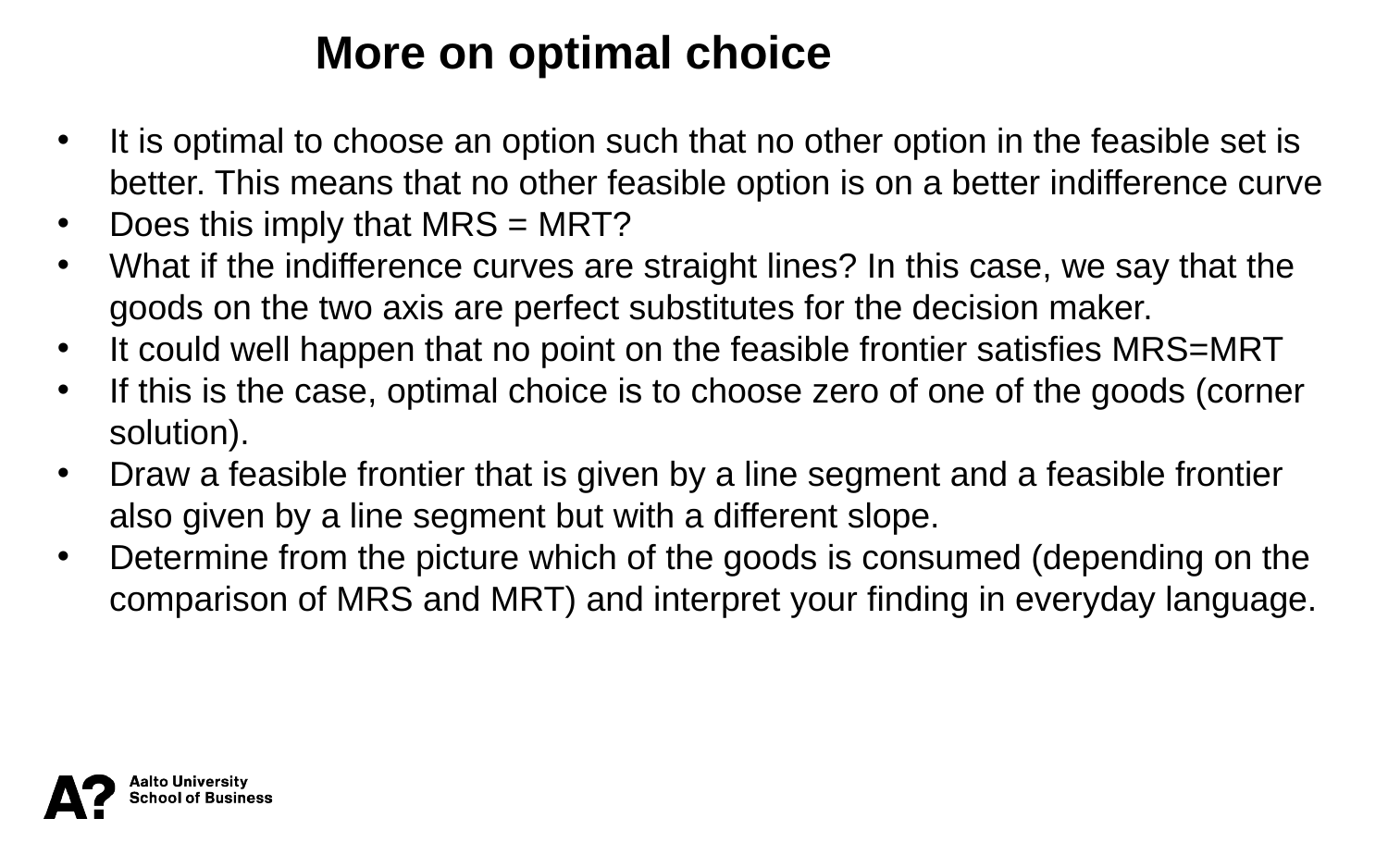

More on optimal choice
It is optimal to choose an option such that no other option in the feasible set is better. This means that no other feasible option is on a better indifference curve
Does this imply that MRS = MRT?
What if the indifference curves are straight lines? In this case, we say that the goods on the two axis are perfect substitutes for the decision maker.
It could well happen that no point on the feasible frontier satisfies MRS=MRT
If this is the case, optimal choice is to choose zero of one of the goods (corner solution).
Draw a feasible frontier that is given by a line segment and a feasible frontier also given by a line segment but with a different slope.
Determine from the picture which of the goods is consumed (depending on the comparison of MRS and MRT) and interpret your finding in everyday language.